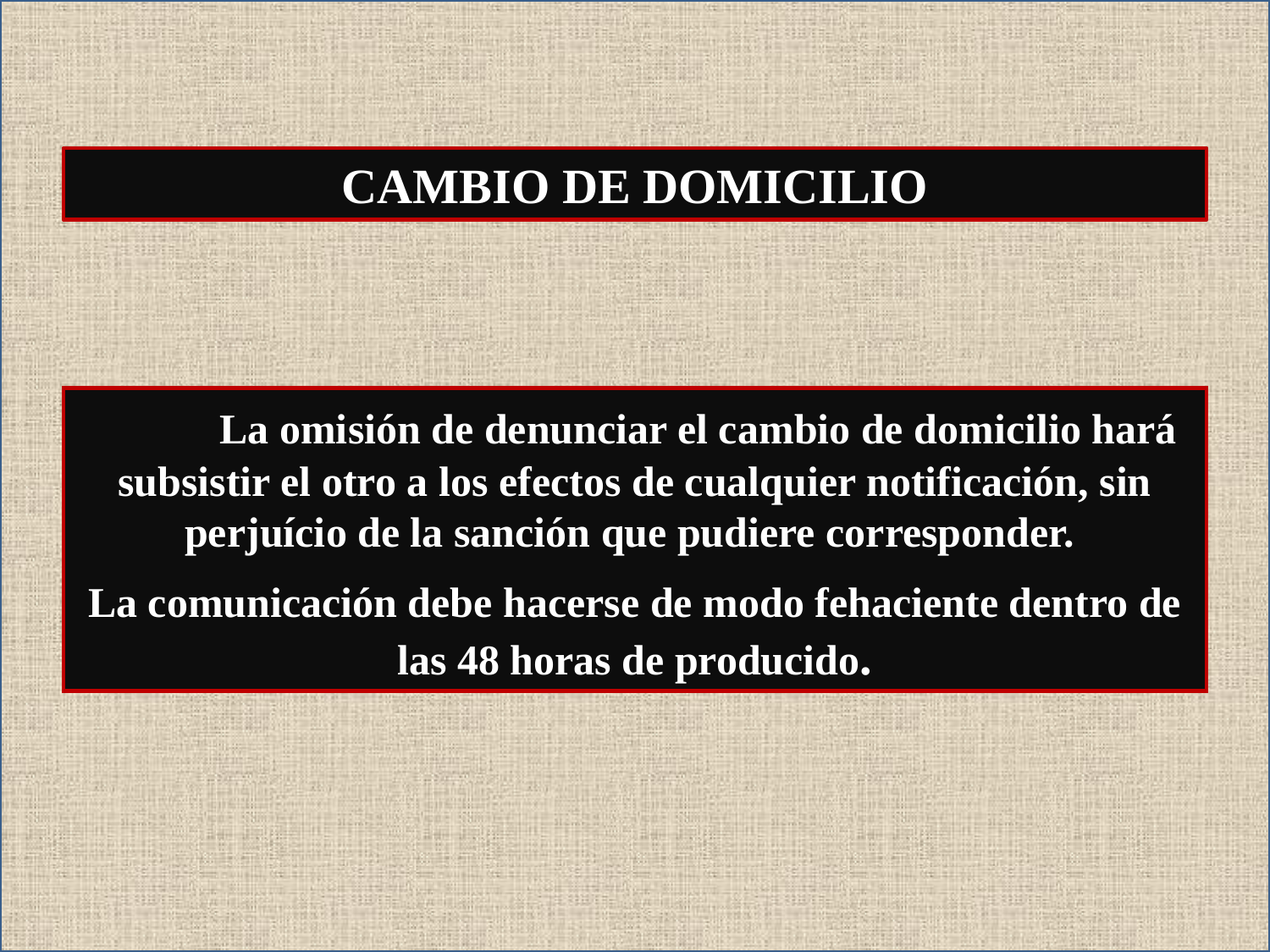

CAMBIO DE DOMICILIO
	La omisión de denunciar el cambio de domicilio hará subsistir el otro a los efectos de cualquier notificación, sin perjuício de la sanción que pudiere corresponder.
La comunicación debe hacerse de modo fehaciente dentro de las 48 horas de producido.